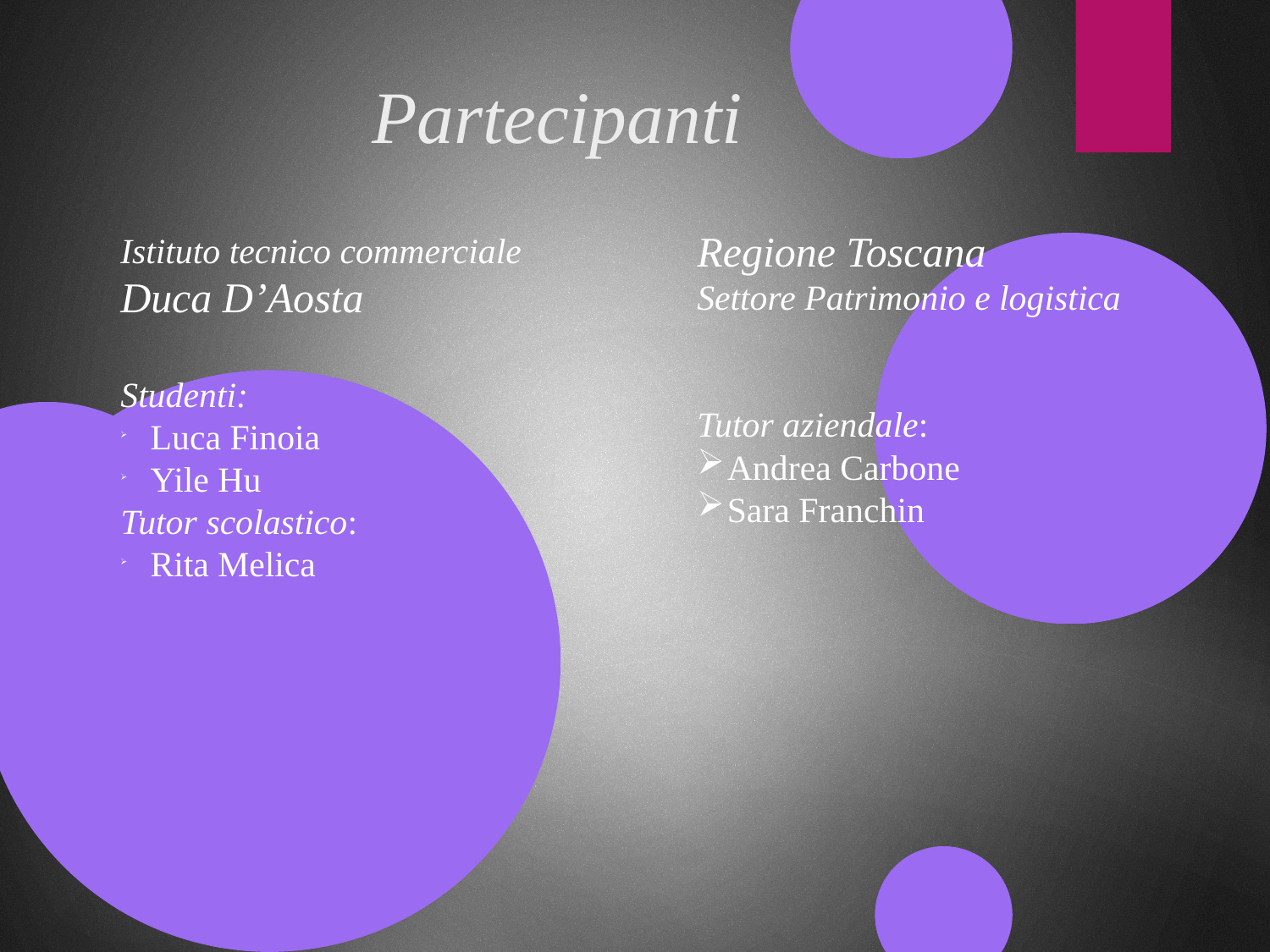

Partecipanti
Regione Toscana
Settore Patrimonio e logistica

Tutor aziendale:
Andrea Carbone
Sara Franchin
Istituto tecnico commerciale Duca D’Aosta

Studenti:
Luca Finoia
Yile Hu
Tutor scolastico:
Rita Melica